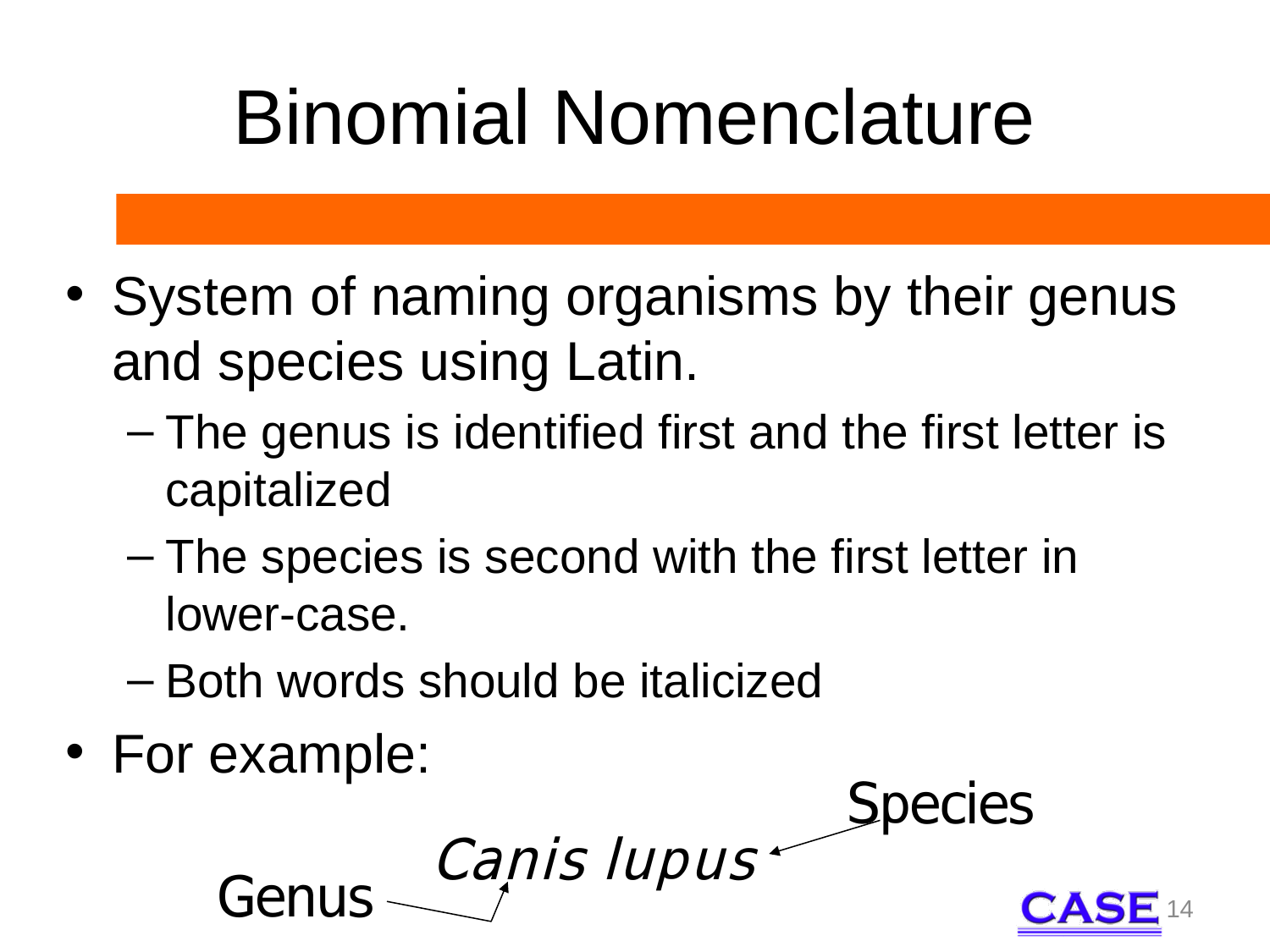

Binomial Nomenclature
System of naming organisms by their genus and species using Latin.
The genus is identified first and the first letter is capitalized
The species is second with the first letter in lower-case.
Both words should be italicized
For example:
Species

Canis lupus
Genus

14